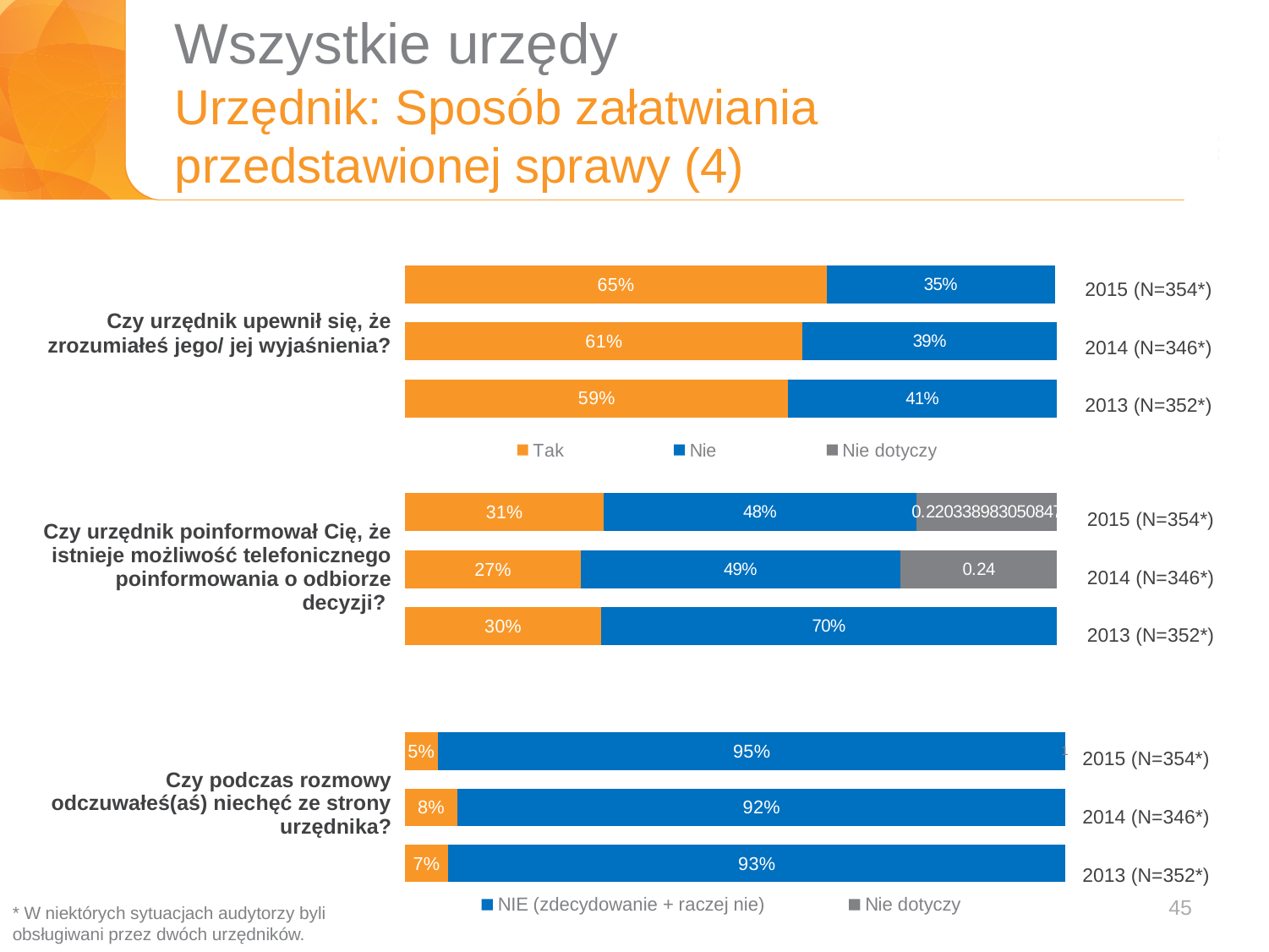

# Wszystkie urzędy Urzędnik: Sposób załatwiania przedstawionej sprawy (4)
2015 (N=354*)
2014 (N=346*)
2013 (N=352*)

### Chart

| Category | Tak | Nie | Nie dotyczy |
|---|---|---|---|
| Czy urzędnik upewnił się, że zrozumiałeś jego /jej wyjaśnienia | 0.6468926553672315 | 0.35 | None |
|  | 0.61 | 0.39 | None |
|  | 0.5880681818181818 | 0.4119318181818182 | None |
|  | None | None | None |
| Czy urzędnik poinformował Cię, że istnieje możliwość telefonicznego poinformowania o odbiorze decyzji | 0.3050847457627119 | 0.48 | 0.22033898305084743 |
| Czy urzędnik upewnił się, że zrozumiałeś jego/ jej wyjaśnienia? |
| --- |
| Czy urzędnik poinformował Cię, że istnieje możliwość telefonicznego poinformowania o odbiorze decyzji? |
| Czy podczas rozmowy odczuwałeś(aś) niechęć ze strony urzędnika? |
2015 (N=354*)
2014 (N=346*)
2013 (N=352*)

2015 (N=354*)
2014 (N=346*)
2013 (N=352*)

### Chart

| Category | TAK (zdecydowanie + raczej tak) | NIE (zdecydowanie + raczej nie) | Nie dotyczy |
|---|---|---|---|
| Czy podczas rozmowy odczuwałeś(aś) niechęć ze strony urzędnika | 0.05 | 0.95 | 1.0 |
45
* W niektórych sytuacjach audytorzy byli obsługiwani przez dwóch urzędników.